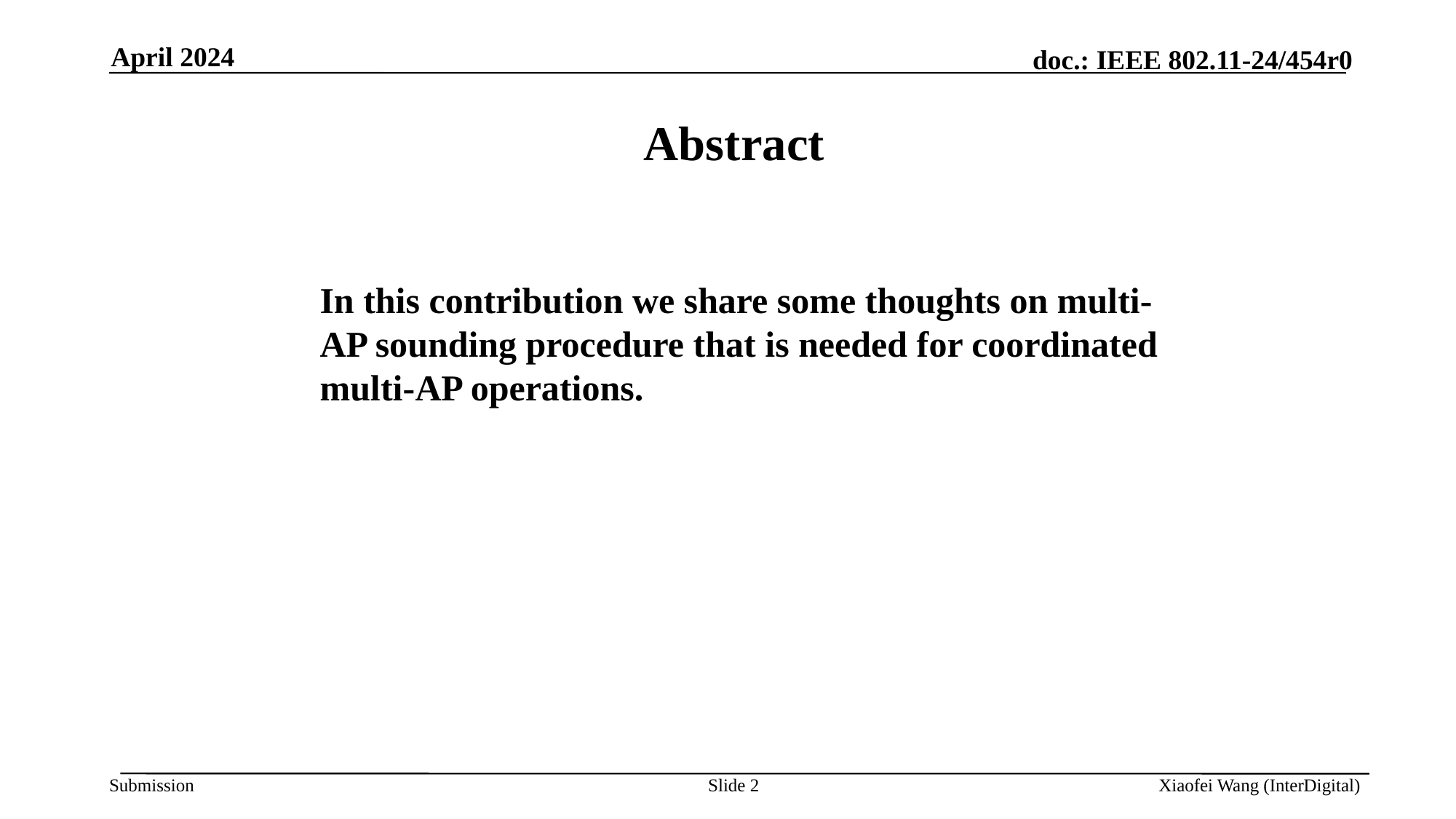

April 2024
Abstract
In this contribution we share some thoughts on multi-AP sounding procedure that is needed for coordinated multi-AP operations.
Slide 2
Xiaofei Wang (InterDigital)